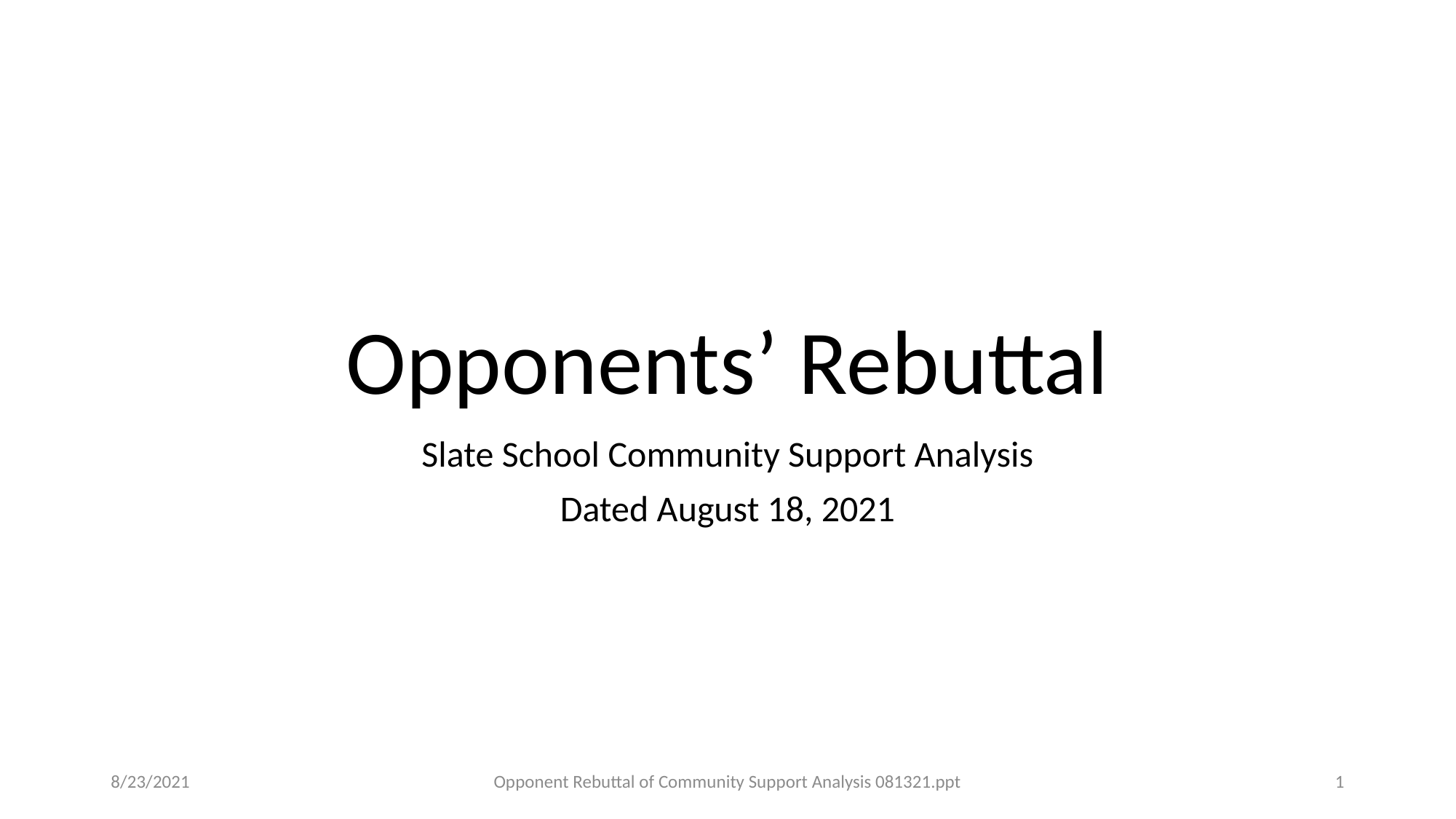

# Opponents’ Rebuttal
Slate School Community Support Analysis
Dated August 18, 2021
8/23/2021
Opponent Rebuttal of Community Support Analysis 081321.ppt
1